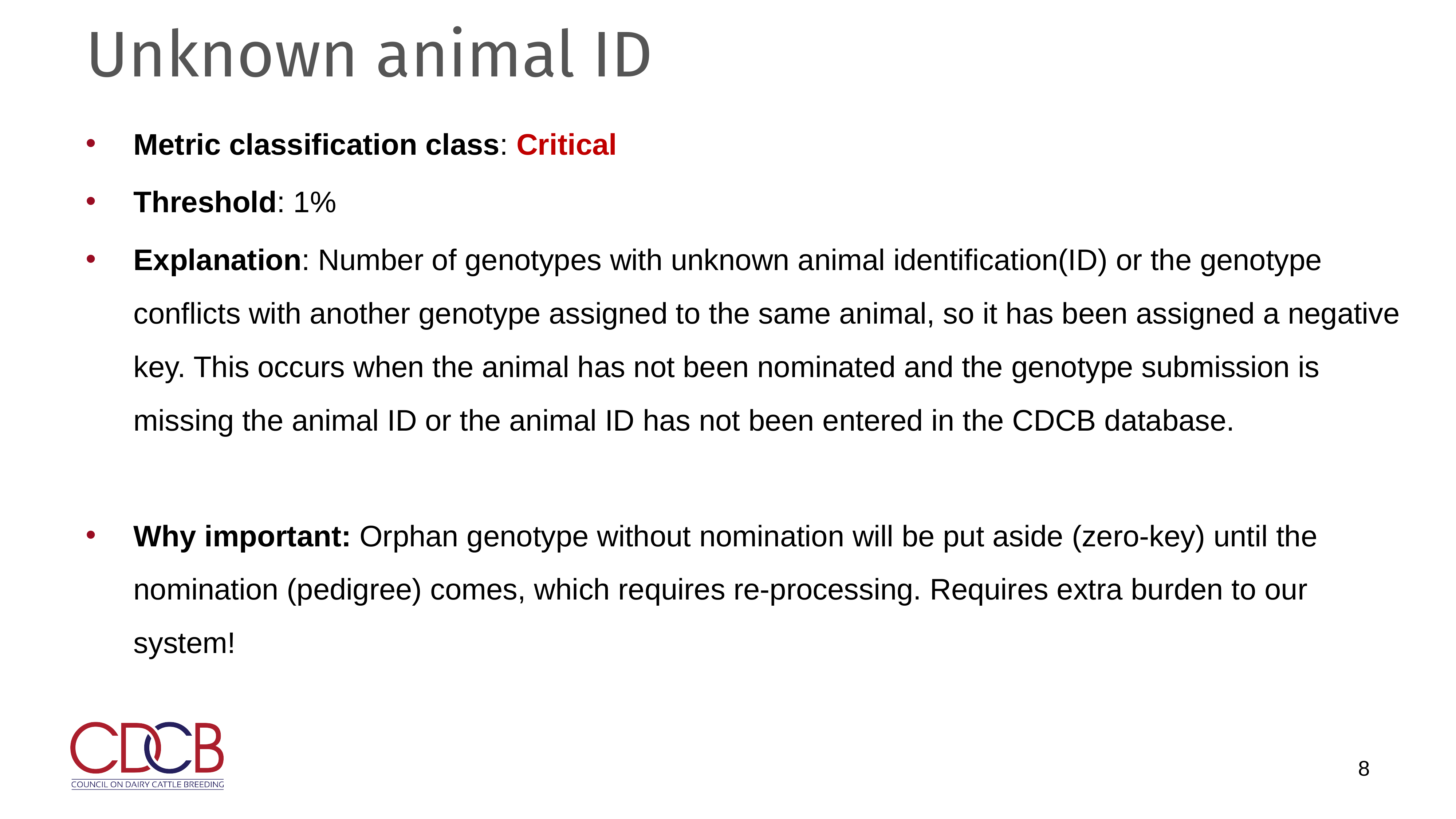

# Unknown animal ID
Metric classification class: Critical
Threshold: 1%
Explanation: Number of genotypes with unknown animal identification(ID) or the genotype conflicts with another genotype assigned to the same animal, so it has been assigned a negative key. This occurs when the animal has not been nominated and the genotype submission is missing the animal ID or the animal ID has not been entered in the CDCB database.

Why important: Orphan genotype without nomination will be put aside (zero-key) until the nomination (pedigree) comes, which requires re-processing. Requires extra burden to our system!
8